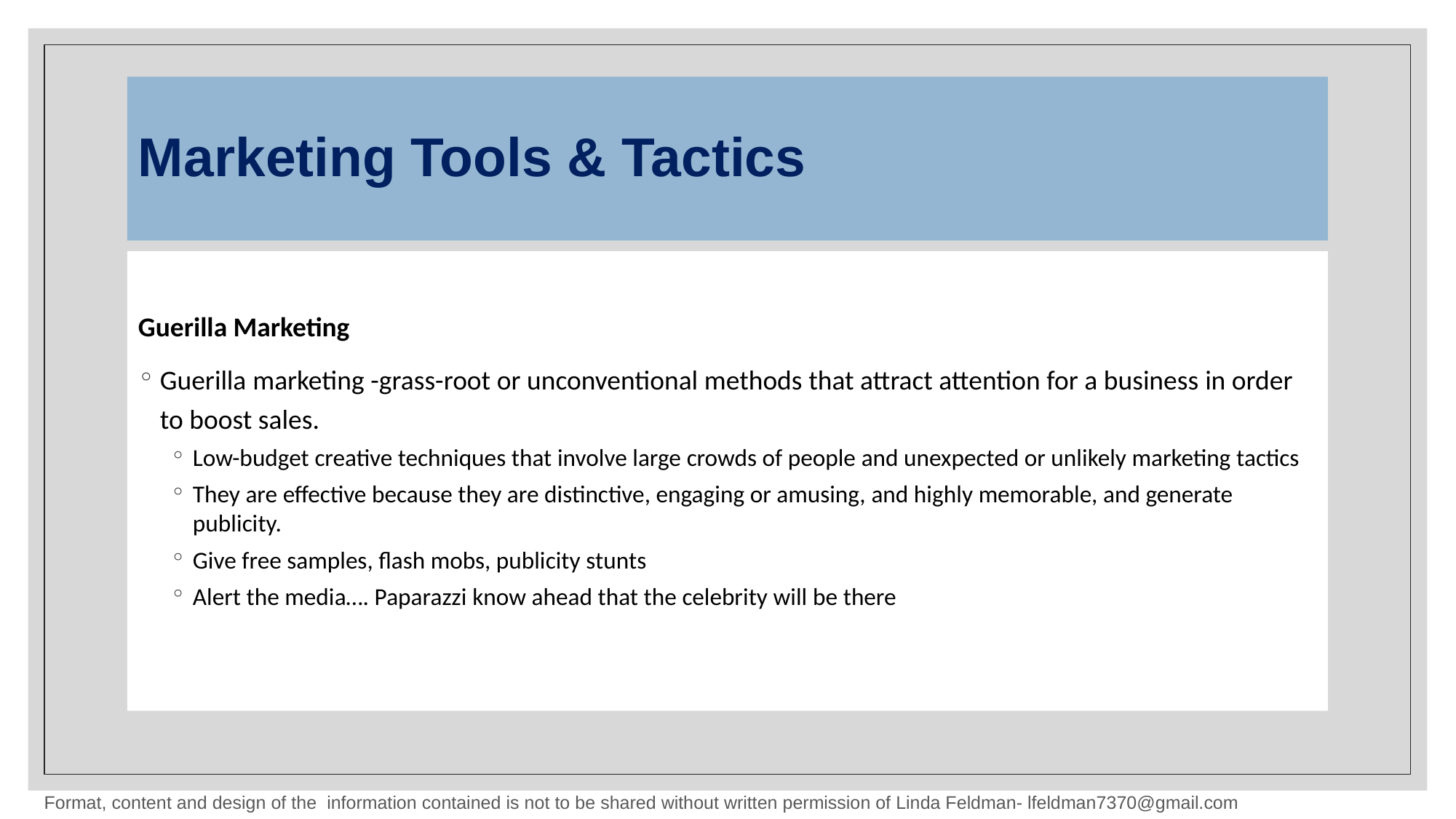

# Marketing Tools & Tactics

Guerilla Marketing
Guerilla marketing -grass-root or unconventional methods that attract attention for a business in order to boost sales.
Low-budget creative techniques that involve large crowds of people and unexpected or unlikely marketing tactics
They are effective because they are distinctive, engaging or amusing, and highly memorable, and generate publicity.
Give free samples, flash mobs, publicity stunts
Alert the media…. Paparazzi know ahead that the celebrity will be there

Format, content and design of the  information contained is not to be shared without written permission of Linda Feldman- lfeldman7370@gmail.com